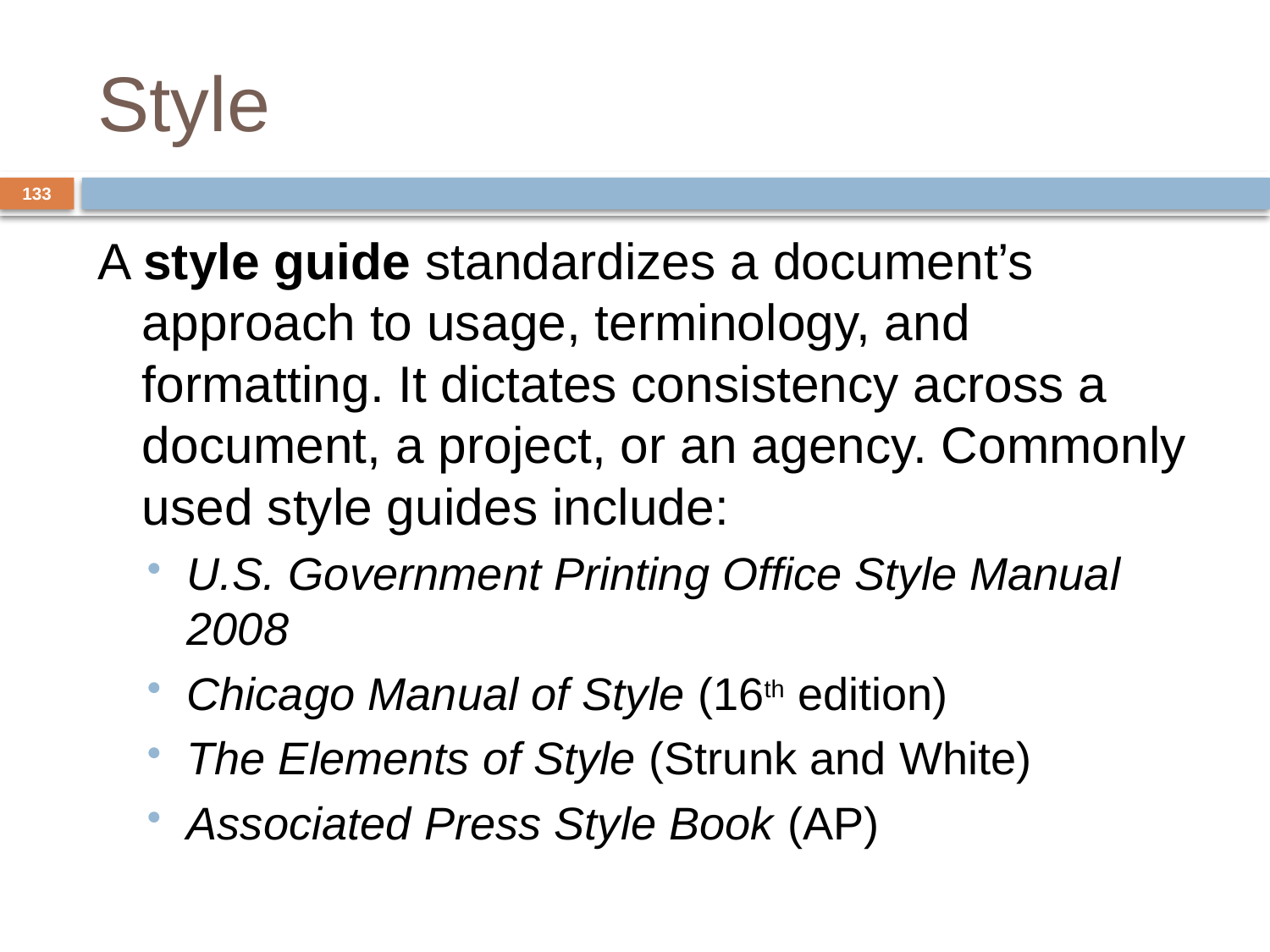

# Style
133
A style guide standardizes a document’s approach to usage, terminology, and formatting. It dictates consistency across a document, a project, or an agency. Commonly used style guides include:
U.S. Government Printing Office Style Manual 2008
Chicago Manual of Style (16th edition)
The Elements of Style (Strunk and White)
Associated Press Style Book (AP)